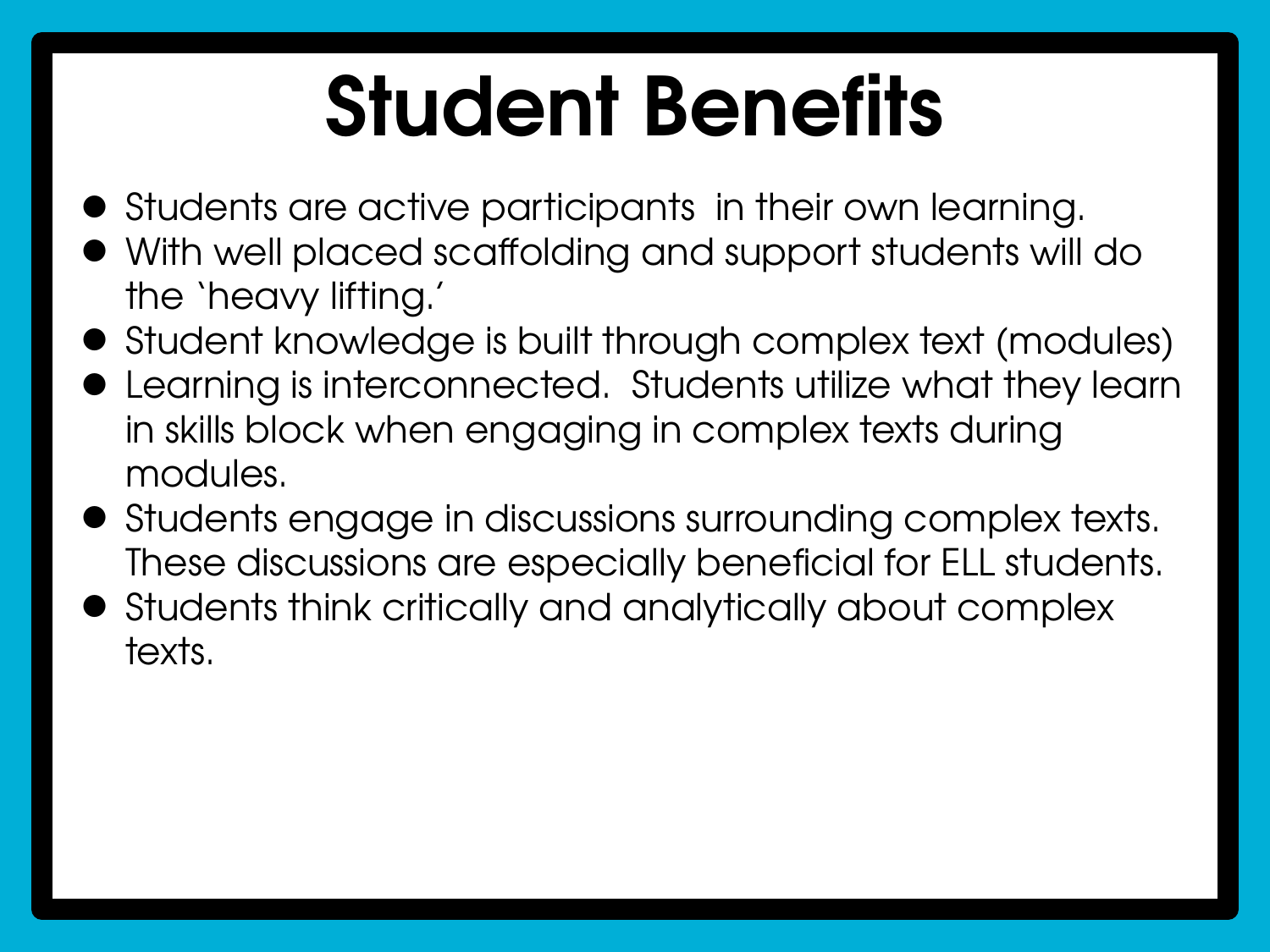

Student Benefits

Students are active participants  in their own learning.
With well placed scaffolding and support students will do the ‘heavy lifting.’
Student knowledge is built through complex text (modules)
Learning is interconnected.  Students utilize what they learn in skills block when engaging in complex texts during modules.
Students engage in discussions surrounding complex texts.  These discussions are especially beneficial for ELL students.
Students think critically and analytically about complex texts.